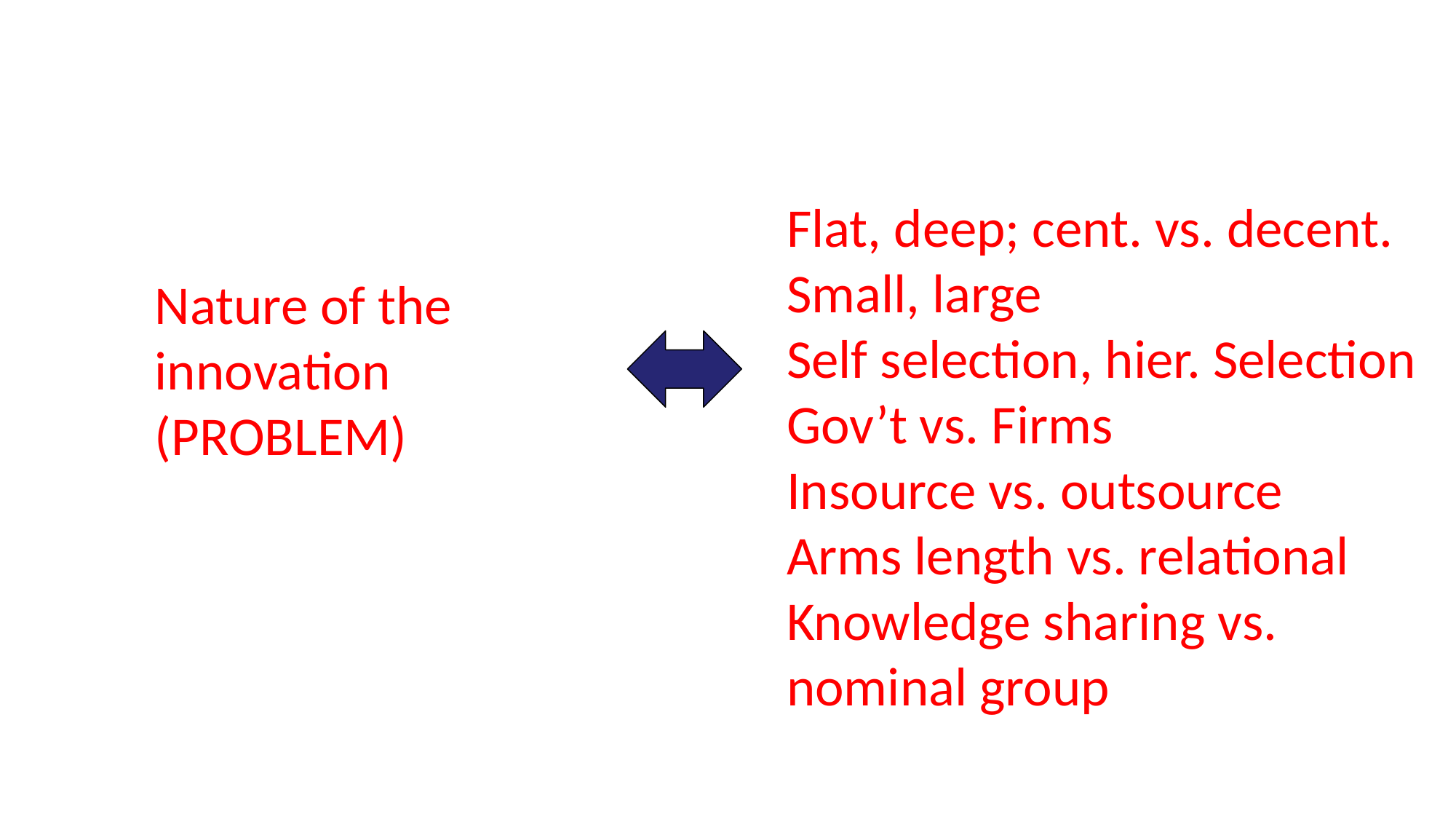

Flat, deep; cent. vs. decent.
Small, large
Self selection, hier. Selection
Gov’t vs. Firms
Insource vs. outsource
Arms length vs. relational
Knowledge sharing vs. 	nominal group
Nature of the innovation (PROBLEM)